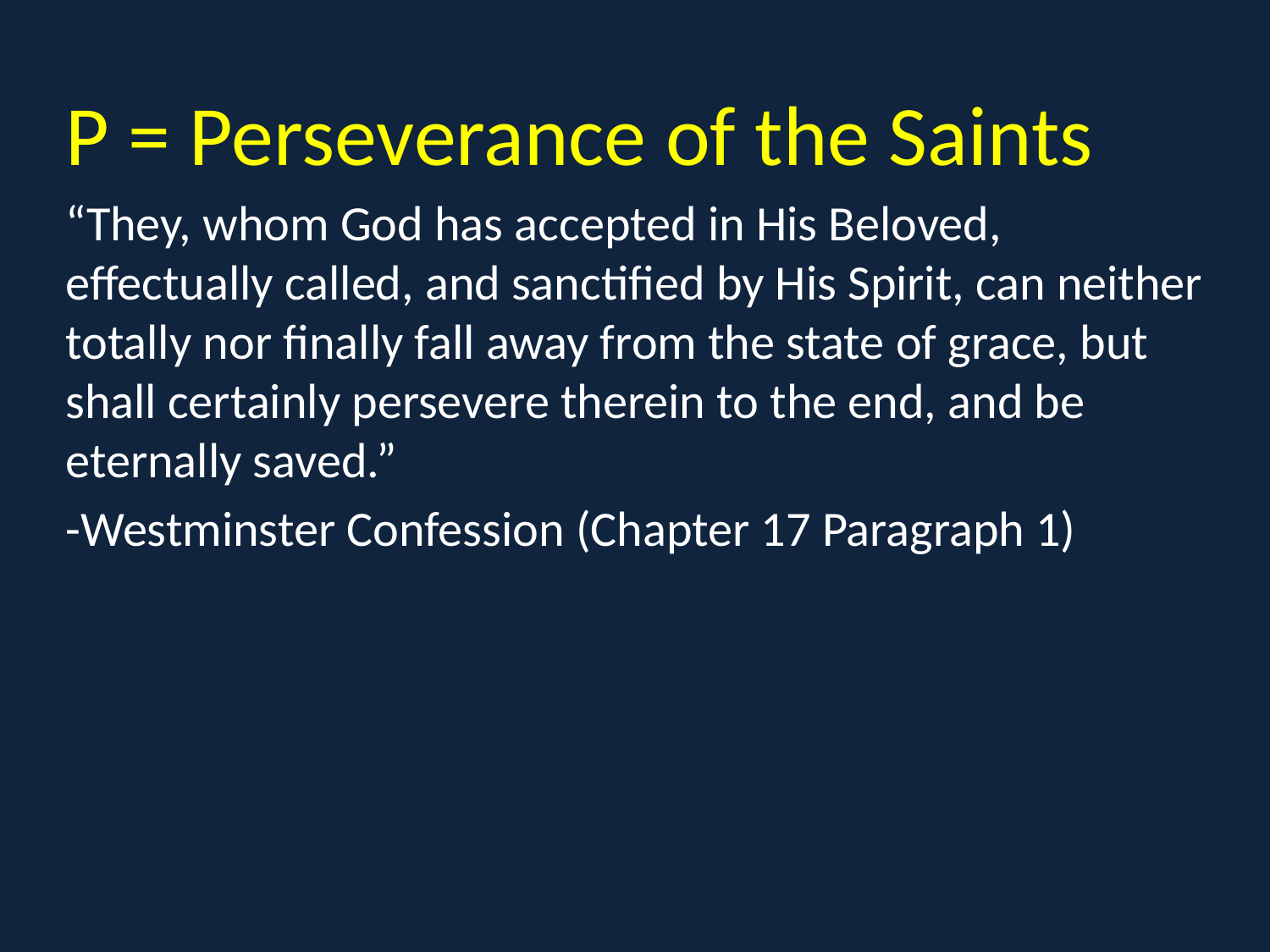

P = Perseverance of the Saints
“They, whom God has accepted in His Beloved, effectually called, and sanctified by His Spirit, can neither totally nor finally fall away from the state of grace, but shall certainly persevere therein to the end, and be eternally saved.”
-Westminster Confession (Chapter 17 Paragraph 1)